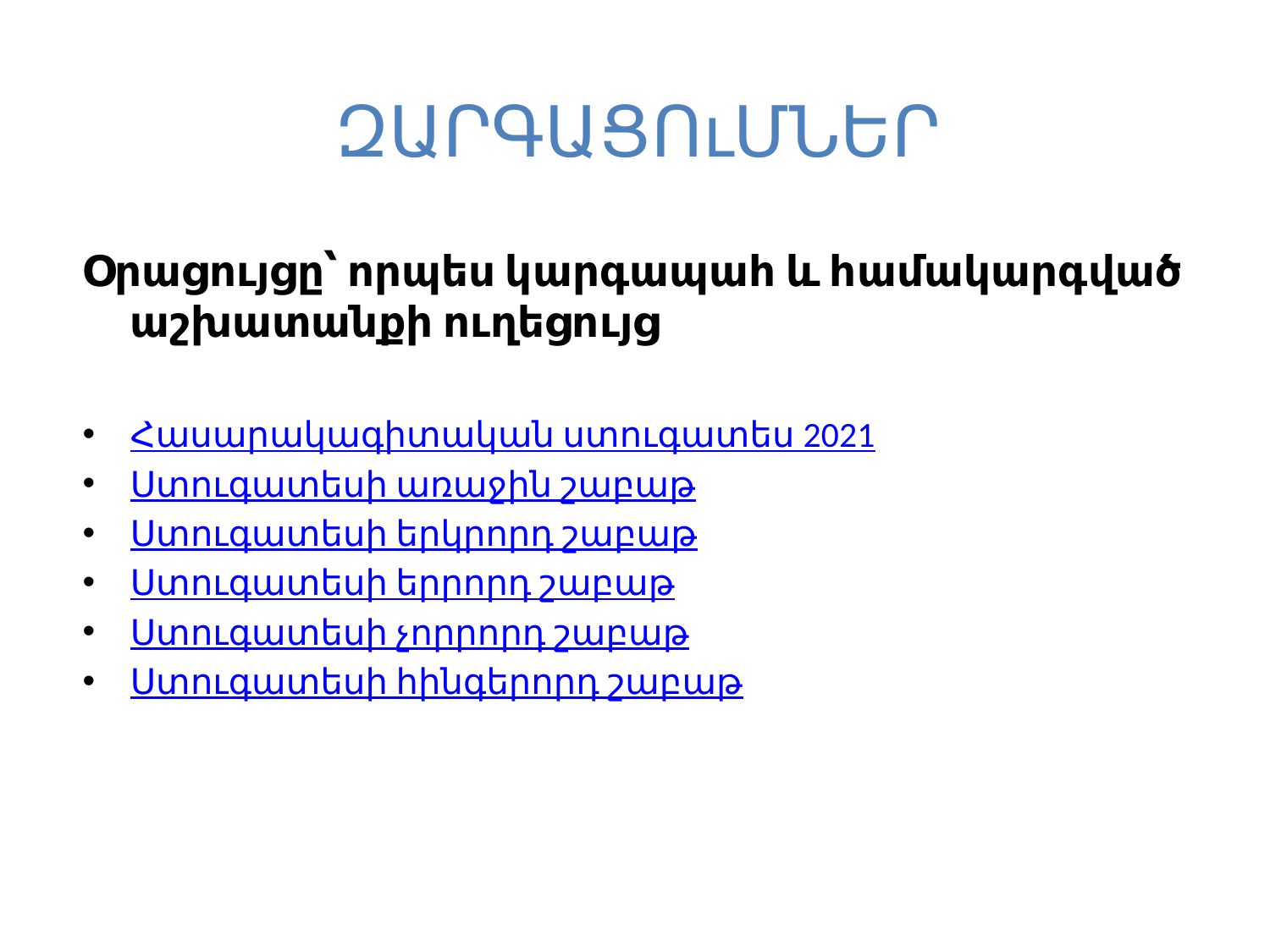

# ԶԱՐԳԱՑՈւՄՆԵՐ
Օրացույցը՝ որպես կարգապահ և համակարգված աշխատանքի ուղեցույց
Հասարակագիտական ստուգատես 2021
Ստուգատեսի առաջին շաբաթ
Ստուգատեսի երկրորդ շաբաթ
Ստուգատեսի երրորդ շաբաթ
Ստուգատեսի չորրորդ շաբաթ
Ստուգատեսի հինգերորդ շաբաթ